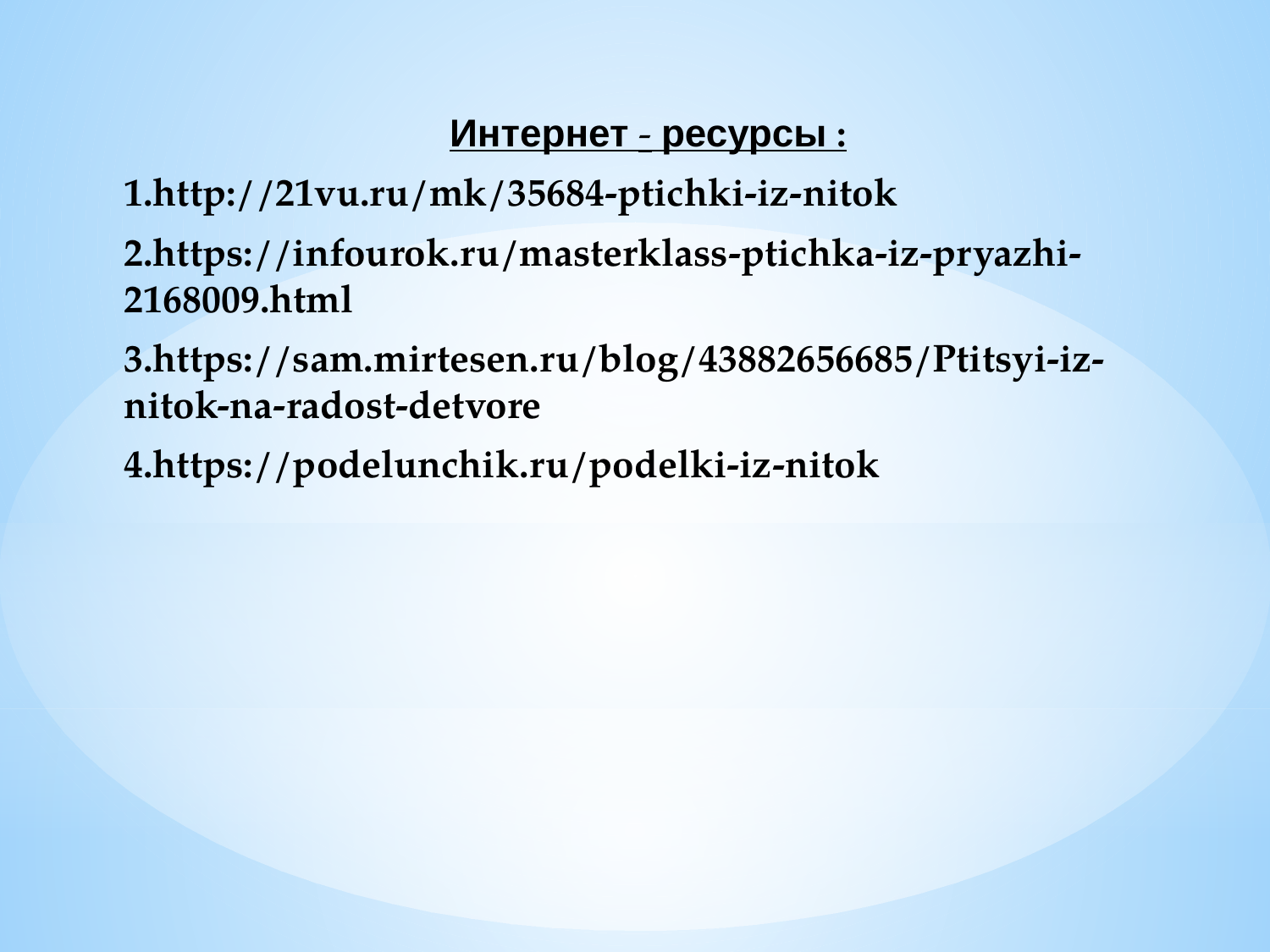

Интернет - ресурсы :
1.http://21vu.ru/mk/35684-ptichki-iz-nitok
2.https://infourok.ru/masterklass-ptichka-iz-pryazhi-2168009.html
3.https://sam.mirtesen.ru/blog/43882656685/Ptitsyi-iz-nitok-na-radost-detvore
4.https://podelunchik.ru/podelki-iz-nitok

#